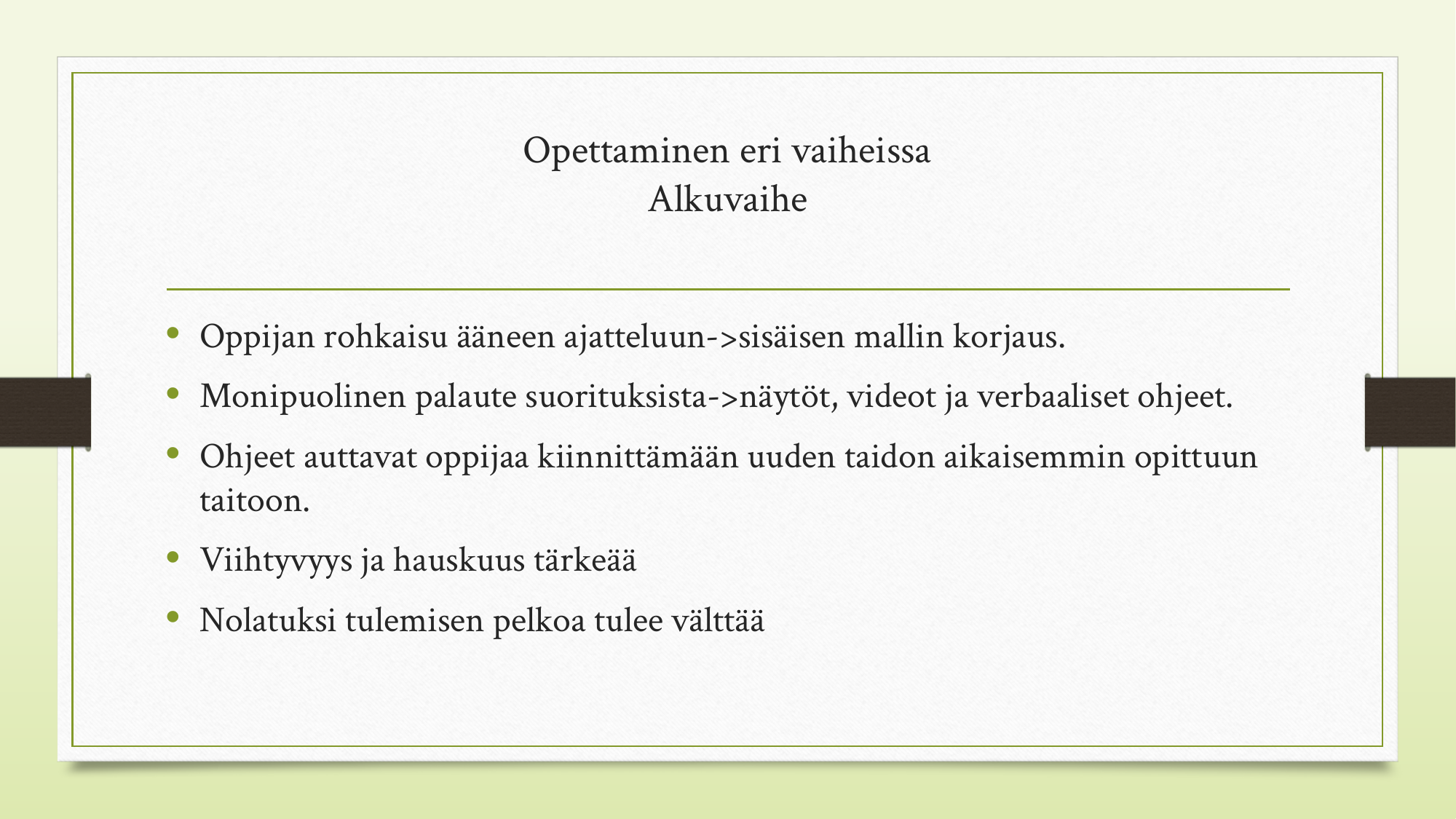

# Opettaminen eri vaiheissa Alkuvaihe
Oppijan rohkaisu ääneen ajatteluun->sisäisen mallin korjaus.
Monipuolinen palaute suorituksista->näytöt, videot ja verbaaliset ohjeet.
Ohjeet auttavat oppijaa kiinnittämään uuden taidon aikaisemmin opittuun taitoon.
Viihtyvyys ja hauskuus tärkeää
Nolatuksi tulemisen pelkoa tulee välttää